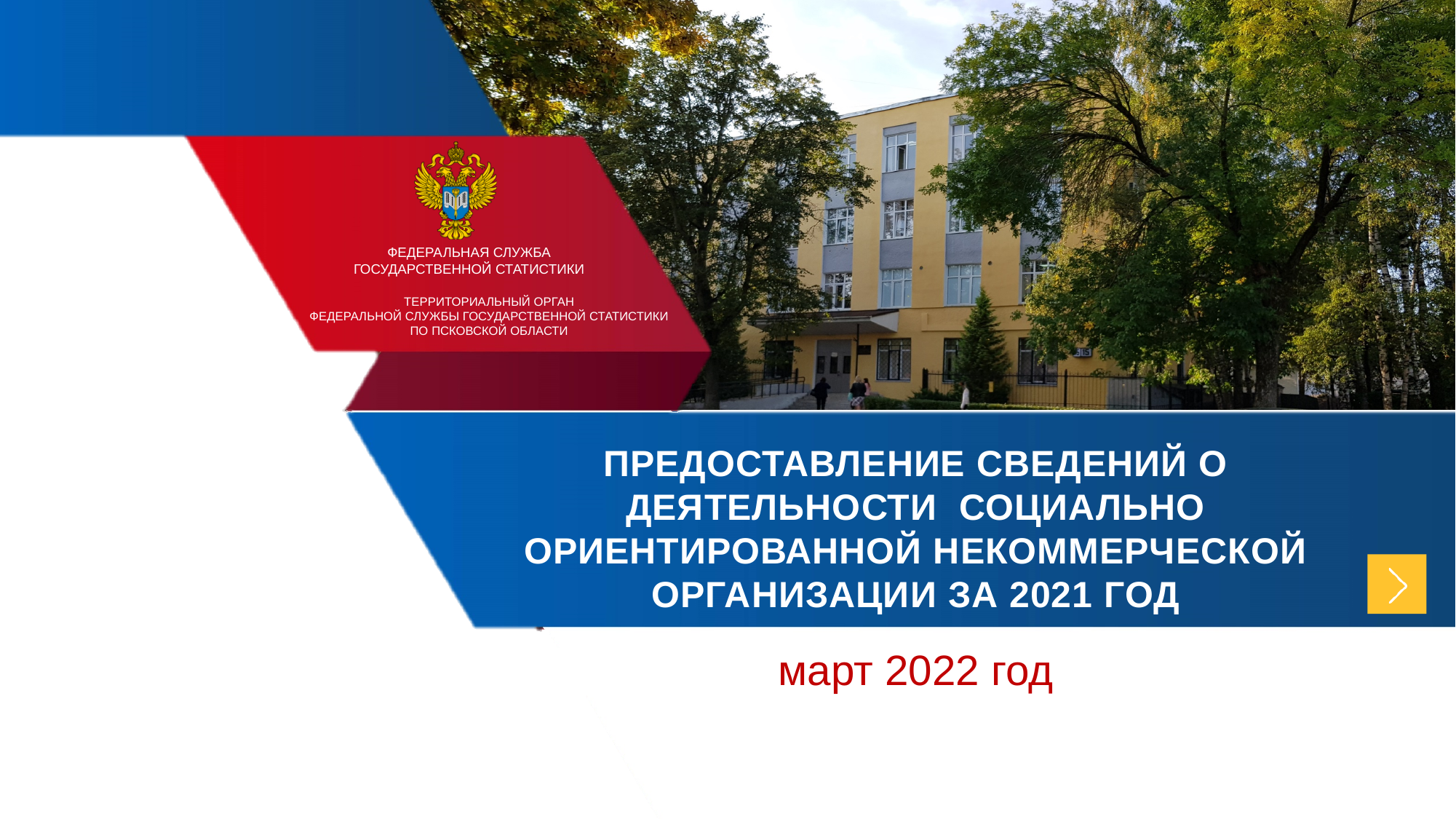

ПРЕДОСТАВЛЕНИЕ СВЕДЕНИЙ О ДЕЯТЕЛЬНОСТИ  СОЦИАЛЬНО ОРИЕНТИРОВАННОЙ НЕКОММЕРЧЕСКОЙ ОРГАНИЗАЦИИ ЗА 2021 ГОД
март 2022 год